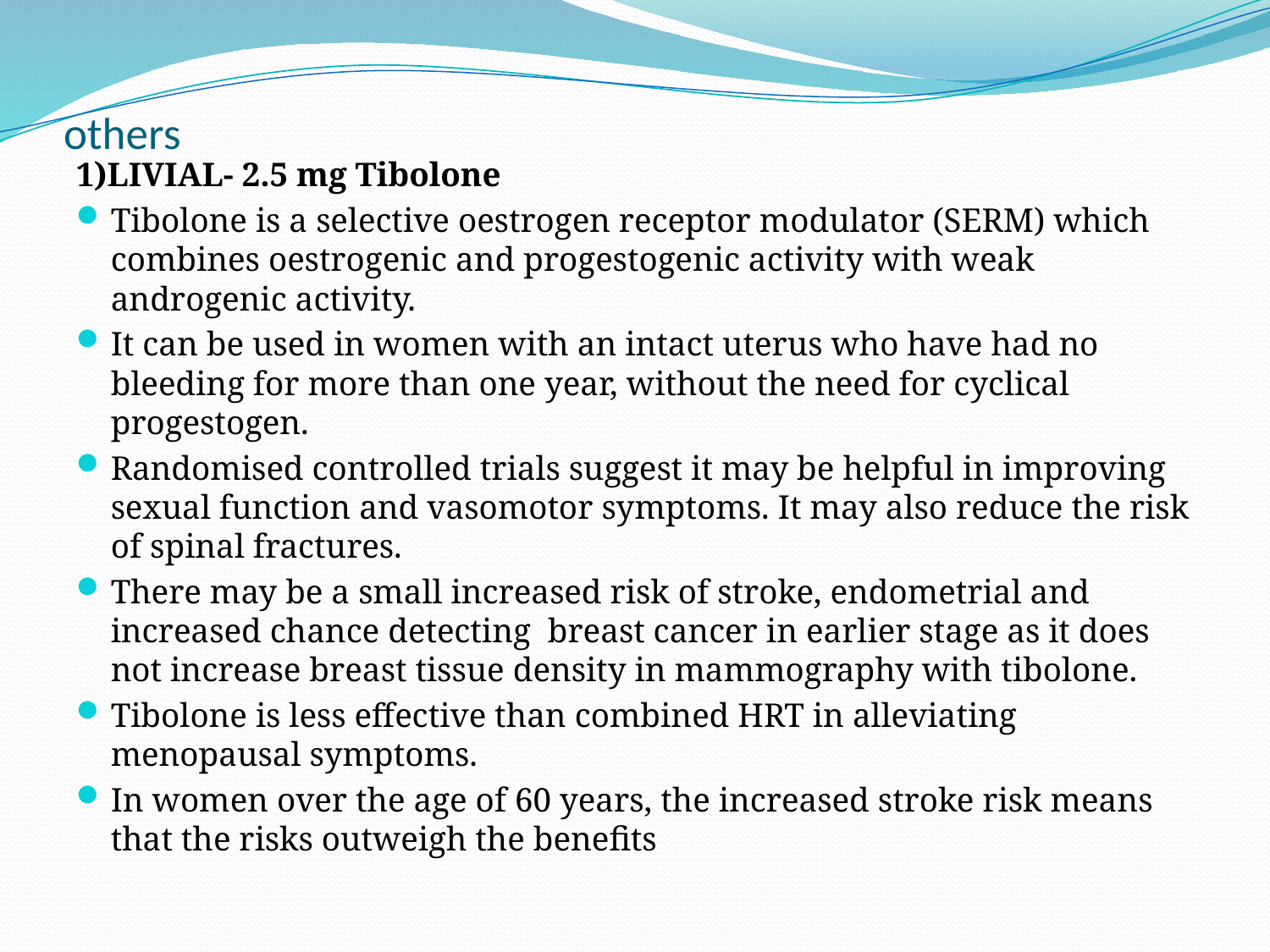

# others
1)LIVIAL- 2.5 mg Tibolone
Tibolone is a selective oestrogen receptor modulator (SERM) which combines oestrogenic and progestogenic activity with weak androgenic activity.
It can be used in women with an intact uterus who have had no bleeding for more than one year, without the need for cyclical progestogen.
Randomised controlled trials suggest it may be helpful in improving sexual function and vasomotor symptoms. It may also reduce the risk of spinal fractures.
There may be a small increased risk of stroke, endometrial and increased chance detecting  breast cancer in earlier stage as it does not increase breast tissue density in mammography with tibolone.
Tibolone is less effective than combined HRT in alleviating menopausal symptoms.
In women over the age of 60 years, the increased stroke risk means that the risks outweigh the benefits